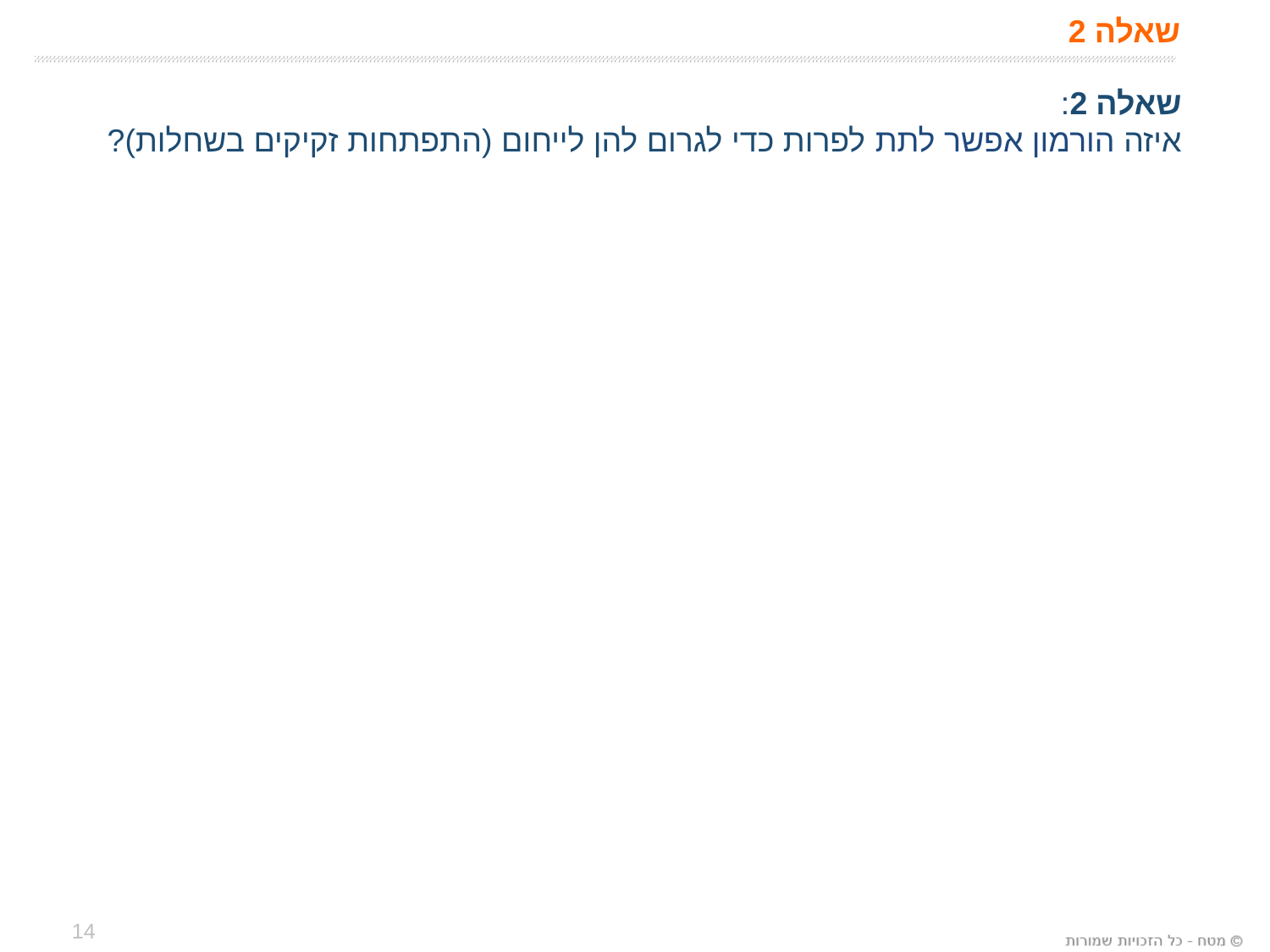

שאלה 2

שאלה 2:
איזה הורמון אפשר לתת לפרות כדי לגרום להן לייחום (התפתחות זקיקים בשחלות)?

14